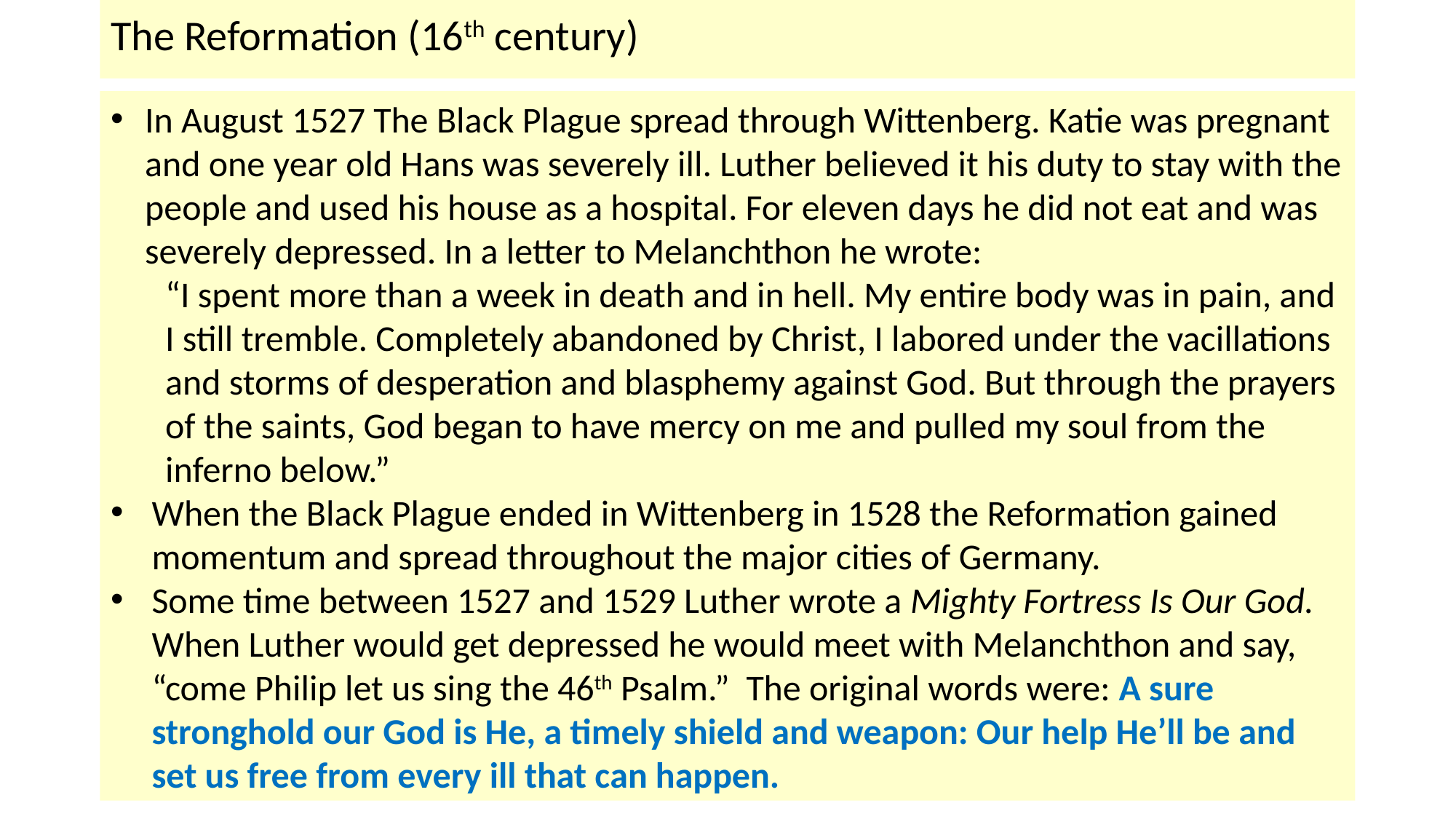

# The Reformation (16th century)
In August 1527 The Black Plague spread through Wittenberg. Katie was pregnant and one year old Hans was severely ill. Luther believed it his duty to stay with the people and used his house as a hospital. For eleven days he did not eat and was severely depressed. In a letter to Melanchthon he wrote:
“I spent more than a week in death and in hell. My entire body was in pain, and I still tremble. Completely abandoned by Christ, I labored under the vacillations and storms of desperation and blasphemy against God. But through the prayers of the saints, God began to have mercy on me and pulled my soul from the inferno below.”
When the Black Plague ended in Wittenberg in 1528 the Reformation gained momentum and spread throughout the major cities of Germany.
Some time between 1527 and 1529 Luther wrote a Mighty Fortress Is Our God. When Luther would get depressed he would meet with Melanchthon and say, “come Philip let us sing the 46th Psalm.”  The original words were: A sure stronghold our God is He, a timely shield and weapon: Our help He’ll be and set us free from every ill that can happen.